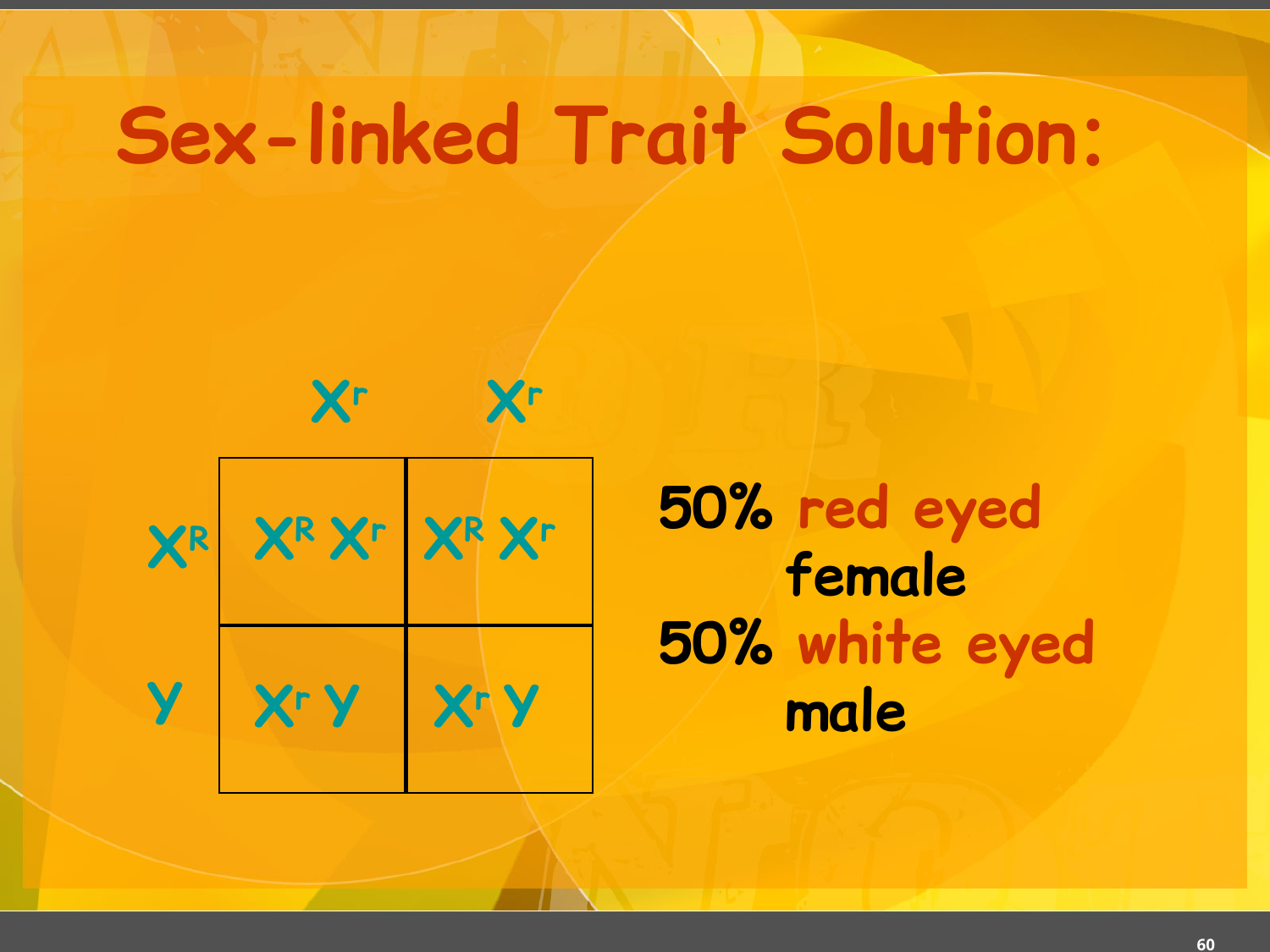

# Sex-linked Trait Solution:
Xr
Xr

XR

Y
50% red eyed 	female
50% white eyed 	male
XR Xr
XR Xr
Xr Y
Xr Y
60